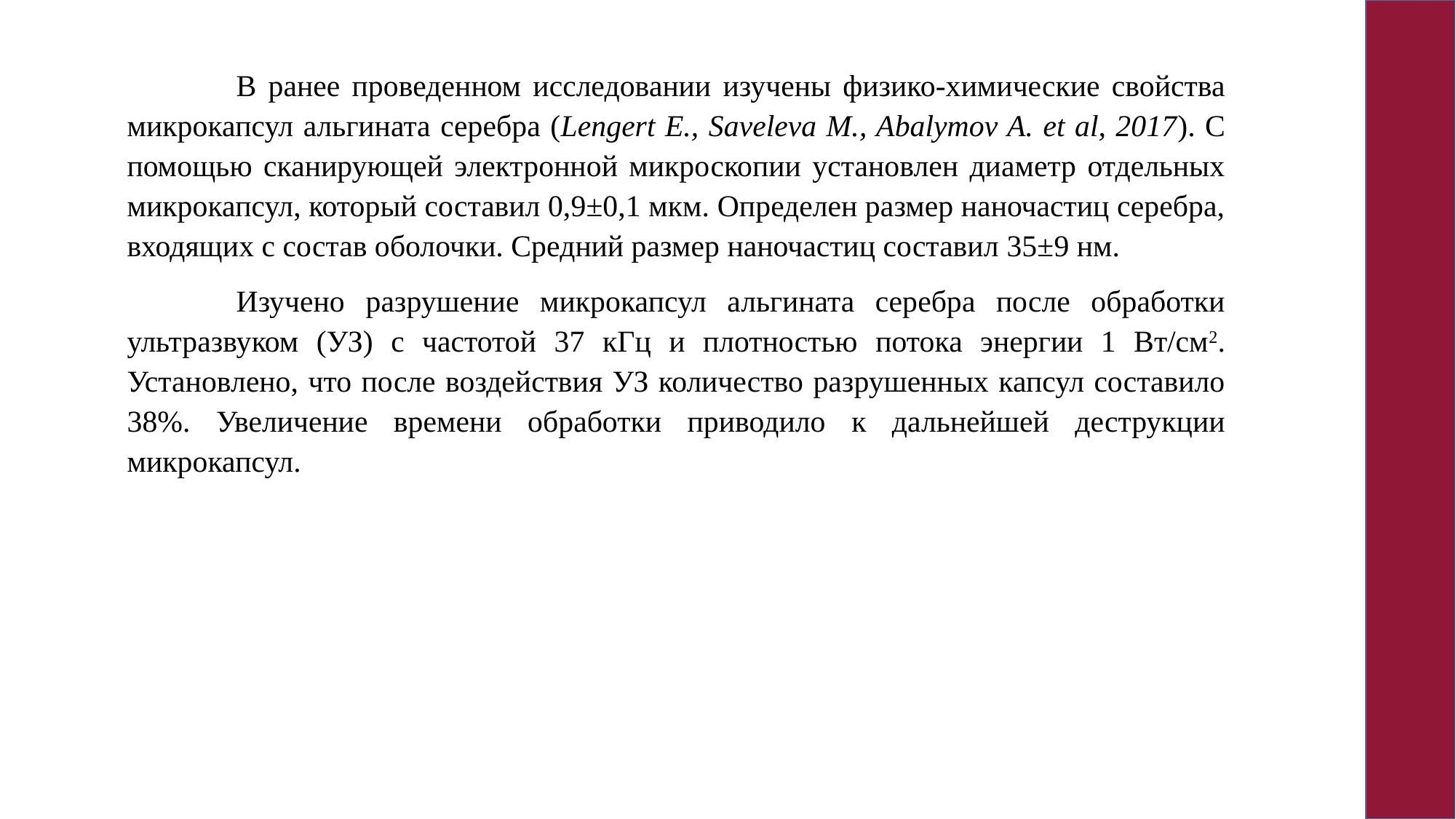

В ранее проведенном исследовании изучены физико-химические свойства микрокапсул альгината серебра (Lengert E., Saveleva M., Abalymov A. et al, 2017). С помощью сканирующей электронной микроскопии установлен диаметр отдельных микрокапсул, который составил 0,9±0,1 мкм. Определен размер наночастиц серебра, входящих с состав оболочки. Средний размер наночастиц составил 35±9 нм.
	Изучено разрушение микрокапсул альгината серебра после обработки ультразвуком (УЗ) с частотой 37 кГц и плотностью потока энергии 1 Вт/см2. Установлено, что после воздействия УЗ количество разрушенных капсул составило 38%. Увеличение времени обработки приводило к дальнейшей деструкции микрокапсул.